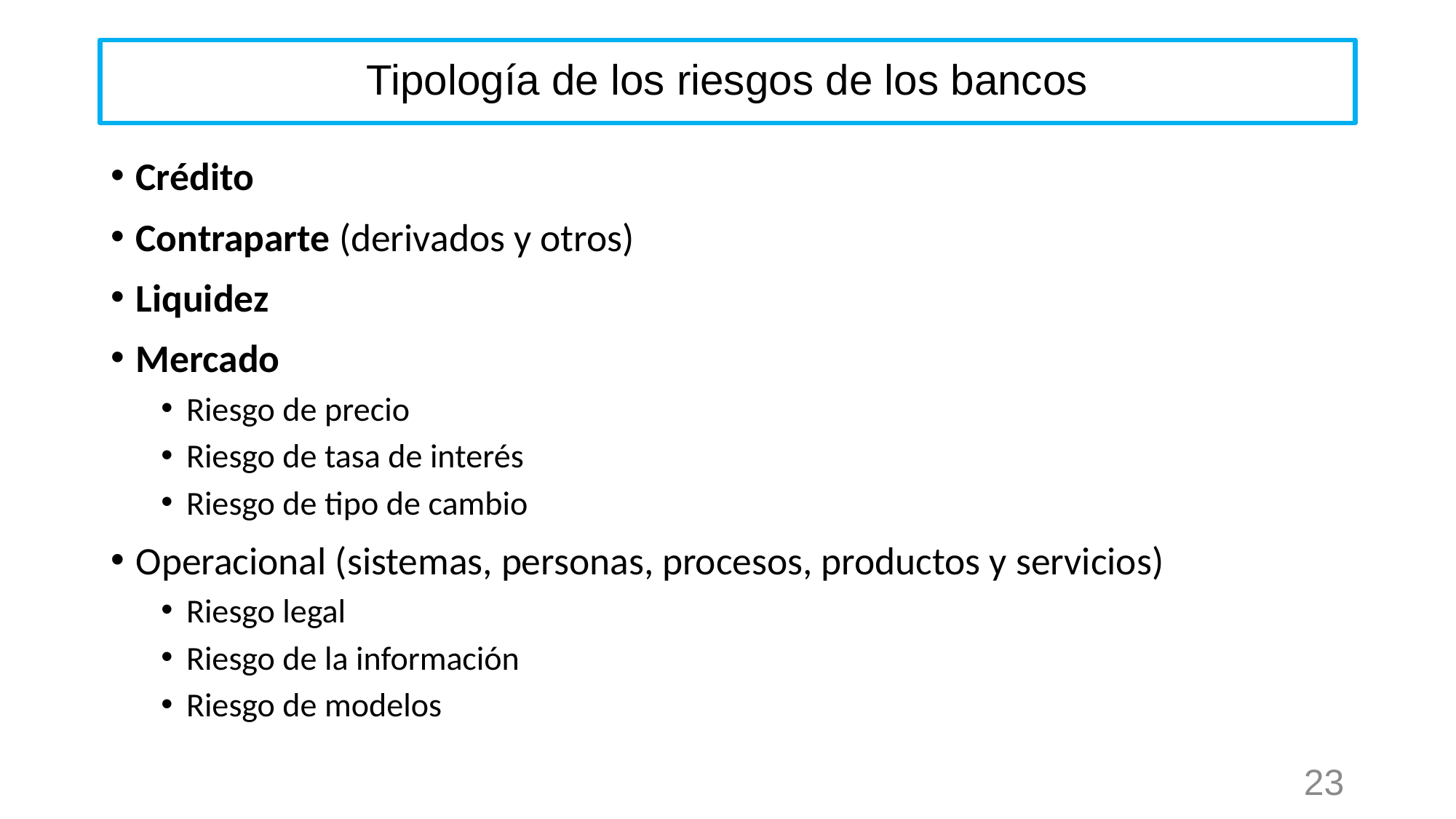

# Tipología de los riesgos de los bancos
Crédito
Contraparte (derivados y otros)
Liquidez
Mercado
Riesgo de precio
Riesgo de tasa de interés
Riesgo de tipo de cambio
Operacional (sistemas, personas, procesos, productos y servicios)
Riesgo legal
Riesgo de la información
Riesgo de modelos
23